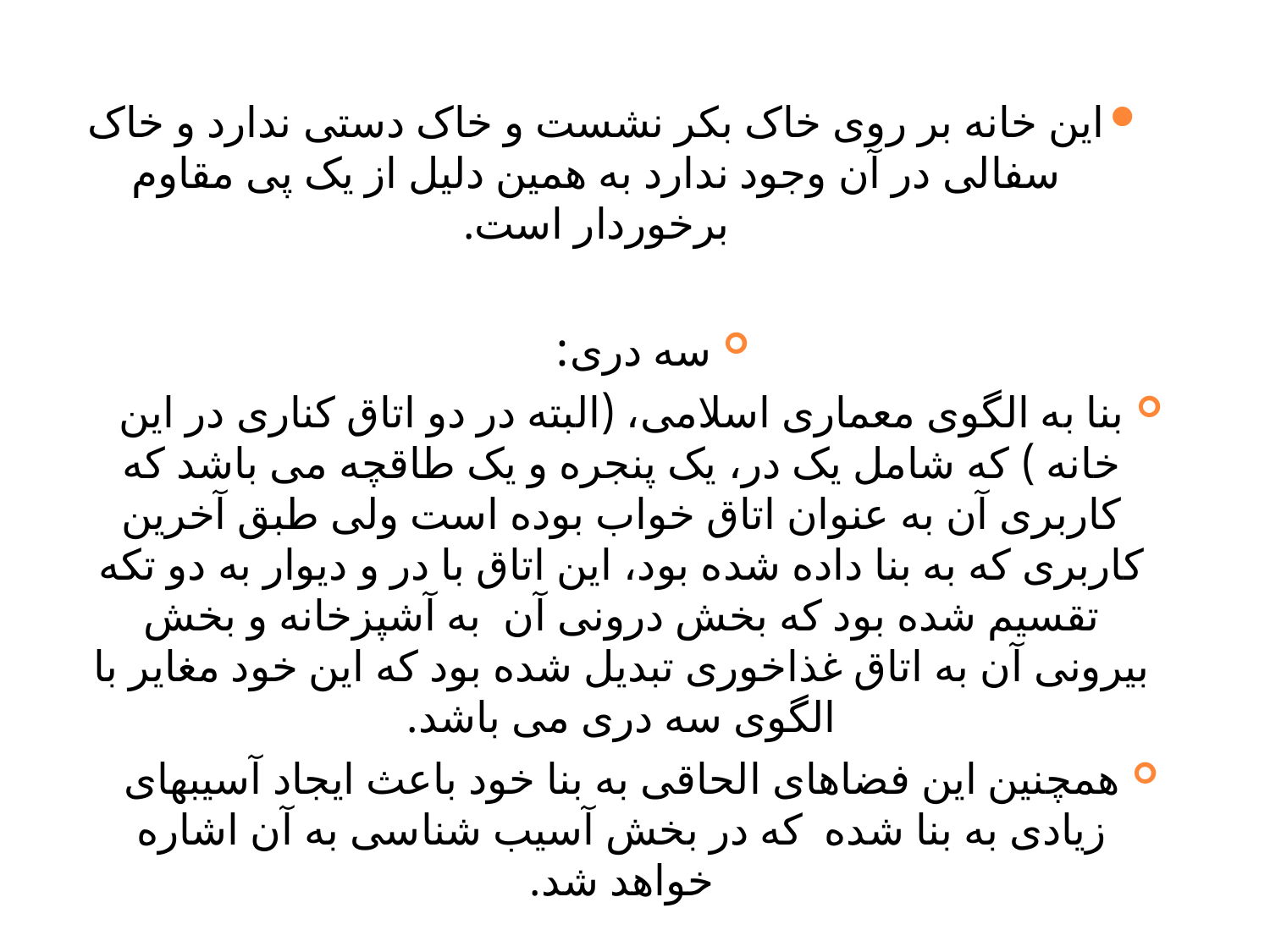

این خانه بر روی خاک بکر نشست و خاک دستی ندارد و خاک سفالی در آن وجود ندارد به همین دلیل از یک پی مقاوم برخوردار است.

سه دری:
بنا به الگوی معماری اسلامی، (البته در دو اتاق کناری در این خانه ) که شامل یک در، یک پنجره و یک طاقچه می باشد که کاربری آن به عنوان اتاق خواب بوده است ولی طبق آخرین کاربری که به بنا داده شده بود، این اتاق با در و دیوار به دو تکه تقسیم شده بود که بخش درونی آن  به آشپزخانه و بخش بیرونی آن به اتاق غذاخوری تبدیل شده بود که این خود مغایر با الگوی سه دری می باشد.
همچنین این فضاهای الحاقی به بنا خود باعث ایجاد آسیبهای زیادی به بنا شده  که در بخش آسیب شناسی به آن اشاره خواهد شد.